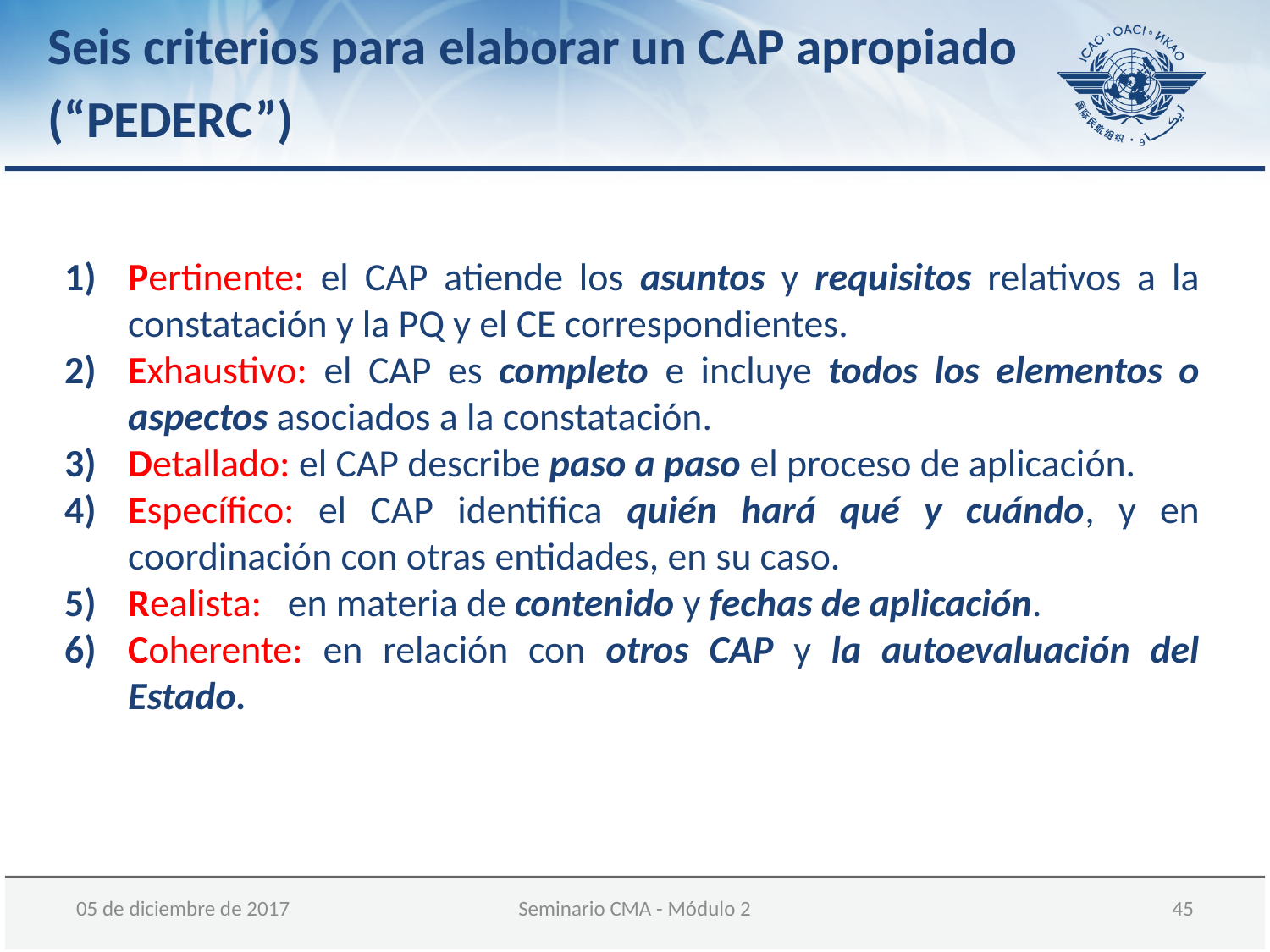

Seis criterios para elaborar un CAP apropiado
(“PEDERC”)
Pertinente: el CAP atiende los asuntos y requisitos relativos a la constatación y la PQ y el CE correspondientes.
Exhaustivo: el CAP es completo e incluye todos los elementos o aspectos asociados a la constatación.
Detallado: el CAP describe paso a paso el proceso de aplicación.
Específico: el CAP identifica quién hará qué y cuándo, y en coordinación con otras entidades, en su caso.
Realista:   en materia de contenido y fechas de aplicación.
Coherente: en relación con otros CAP y la autoevaluación del Estado.
05 de diciembre de 2017
Seminario CMA - Módulo 2
 45